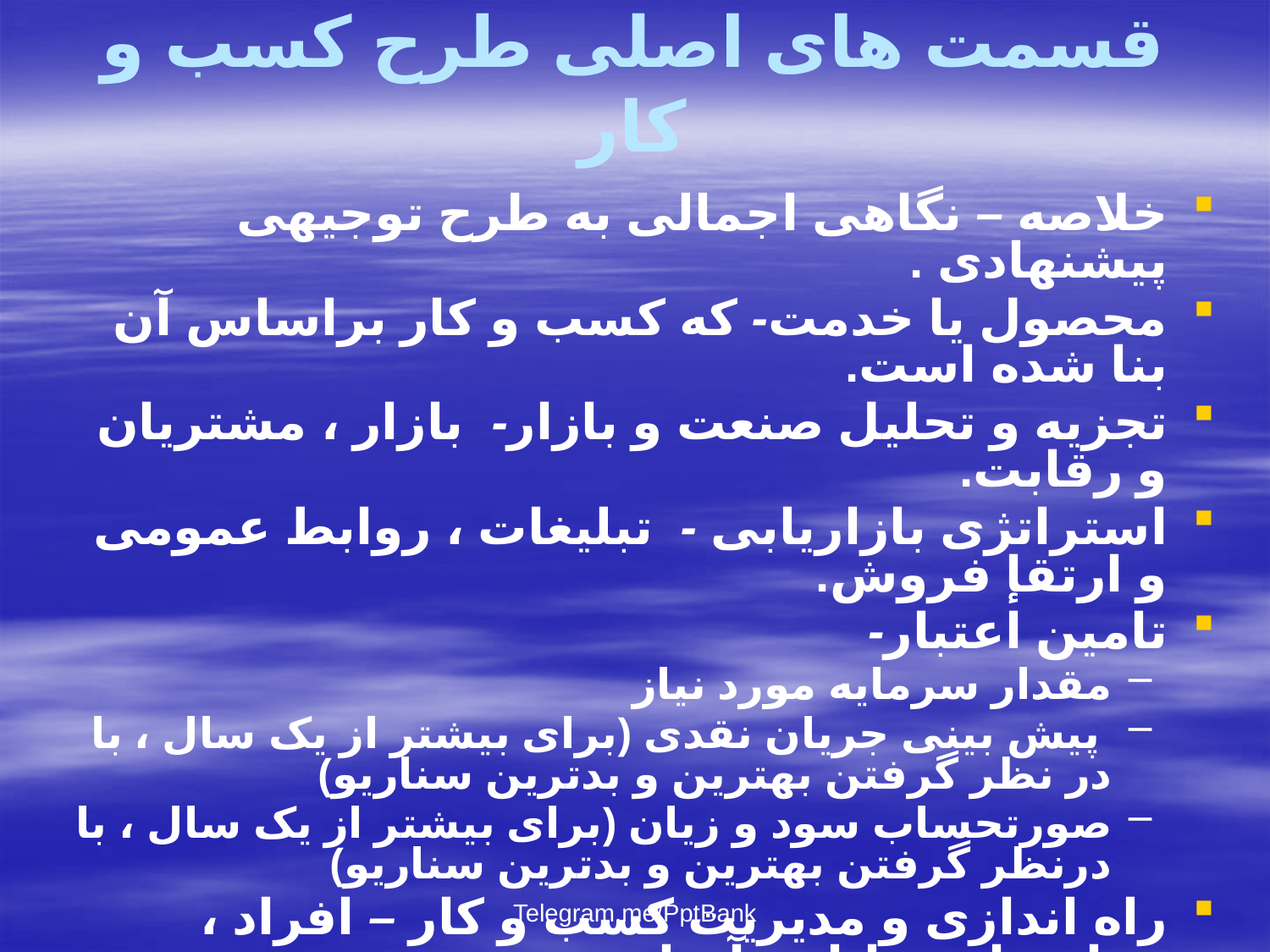

# قسمت های اصلی طرح کسب و کار
خلاصه – نگاهی اجمالی به طرح توجیهی پیشنهادی .
محصول یا خدمت- که کسب و کار براساس آن بنا شده است.
تجزیه و تحلیل صنعت و بازار-  بازار ، مشتریان و رقابت.
استراتژی بازاریابی -  تبلیغات ، روابط عمومی و ارتقإ فروش.
تامین اعتبار-
مقدار سرمایه مورد نیاز
 پیش بینی جریان نقدی (برای بیشتر از یک سال ، با در نظر گرفتن بهترین و بدترین سناریو)
صورتحساب سود و زیان (برای بیشتر از یک سال ، با درنظر گرفتن بهترین و بدترین سناریو)
راه اندازی و مدیریت کسب و کار – افراد ، مهارتها و توانایی آنها
اطلاعات تکمیلی – آمار مورد اعتمادی که موقعیت تجاری  شناسایی شده  را تایید می کند.
Telegram.me/PptBank